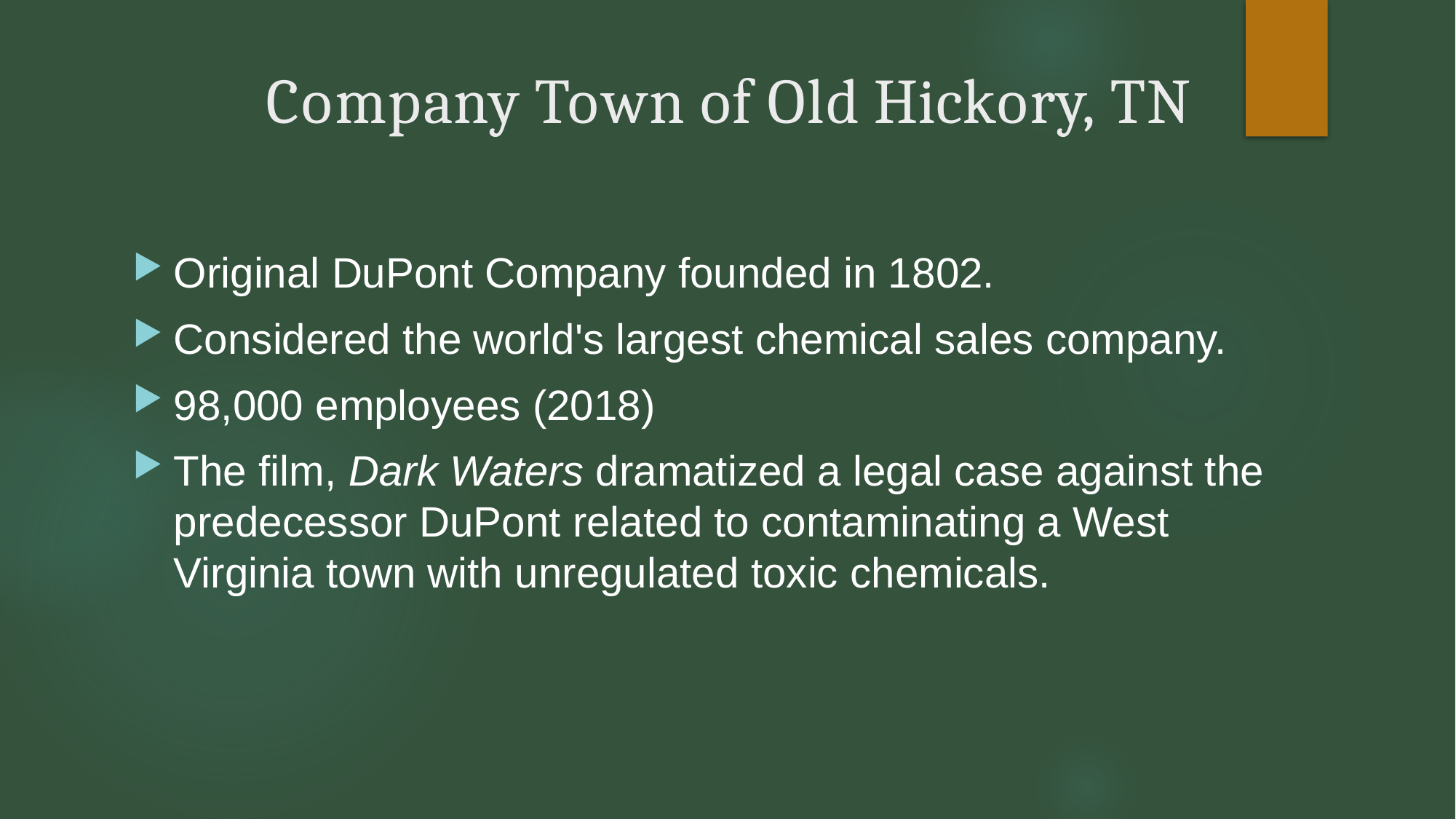

# Company Town of Old Hickory, TN
Original DuPont Company founded in 1802.
Considered the world's largest chemical sales company.
98,000 employees (2018)
The film, Dark Waters dramatized a legal case against the predecessor DuPont related to contaminating a West Virginia town with unregulated toxic chemicals.